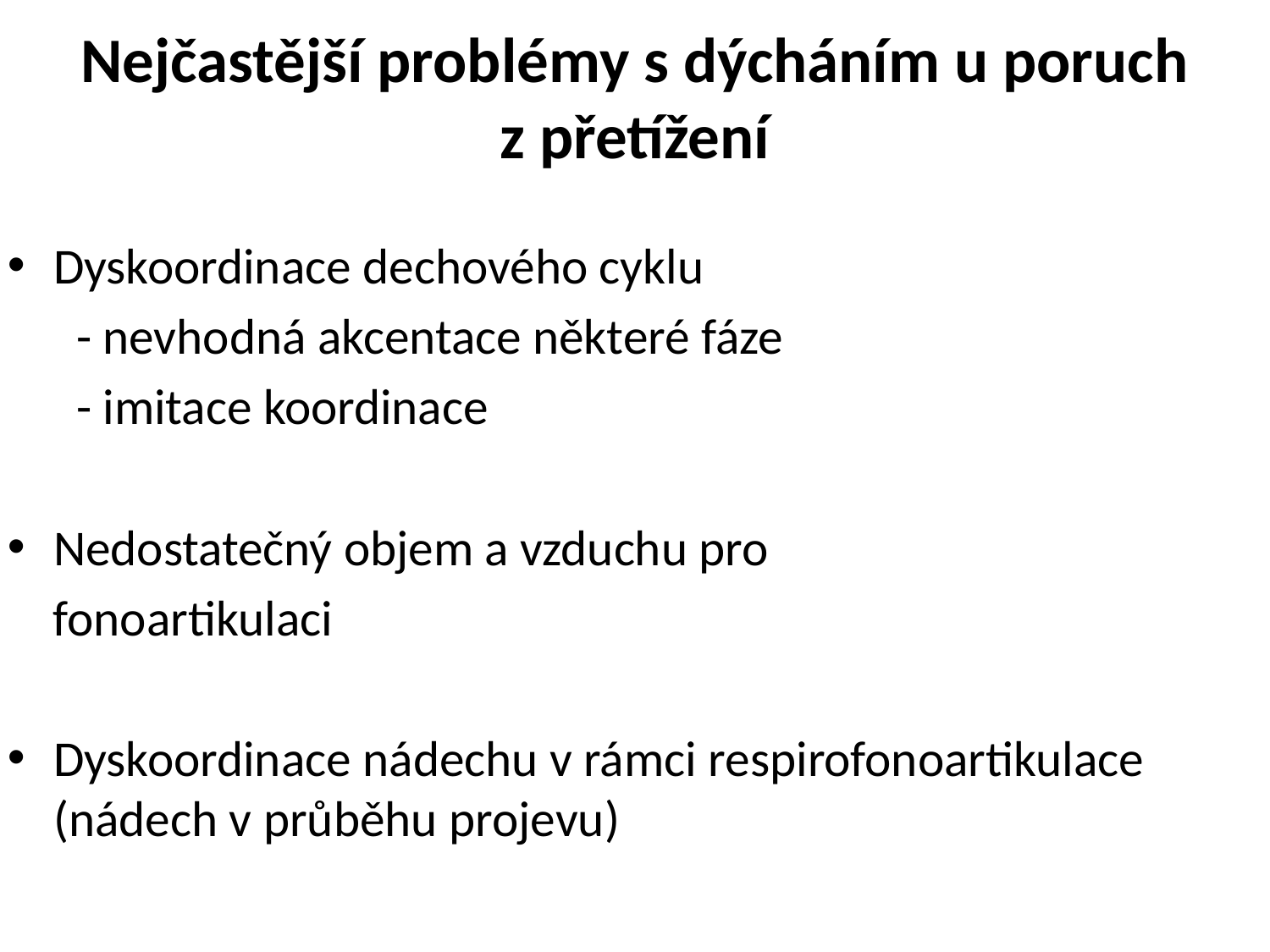

# Nejčastější problémy s dýcháním u poruch z přetížení
Dyskoordinace dechového cyklu
      - nevhodná akcentace některé fáze
      - imitace koordinace

Nedostatečný objem a vzduchu pro
    fonoartikulaci

Dyskoordinace nádechu v rámci respirofonoartikulace (nádech v průběhu projevu)